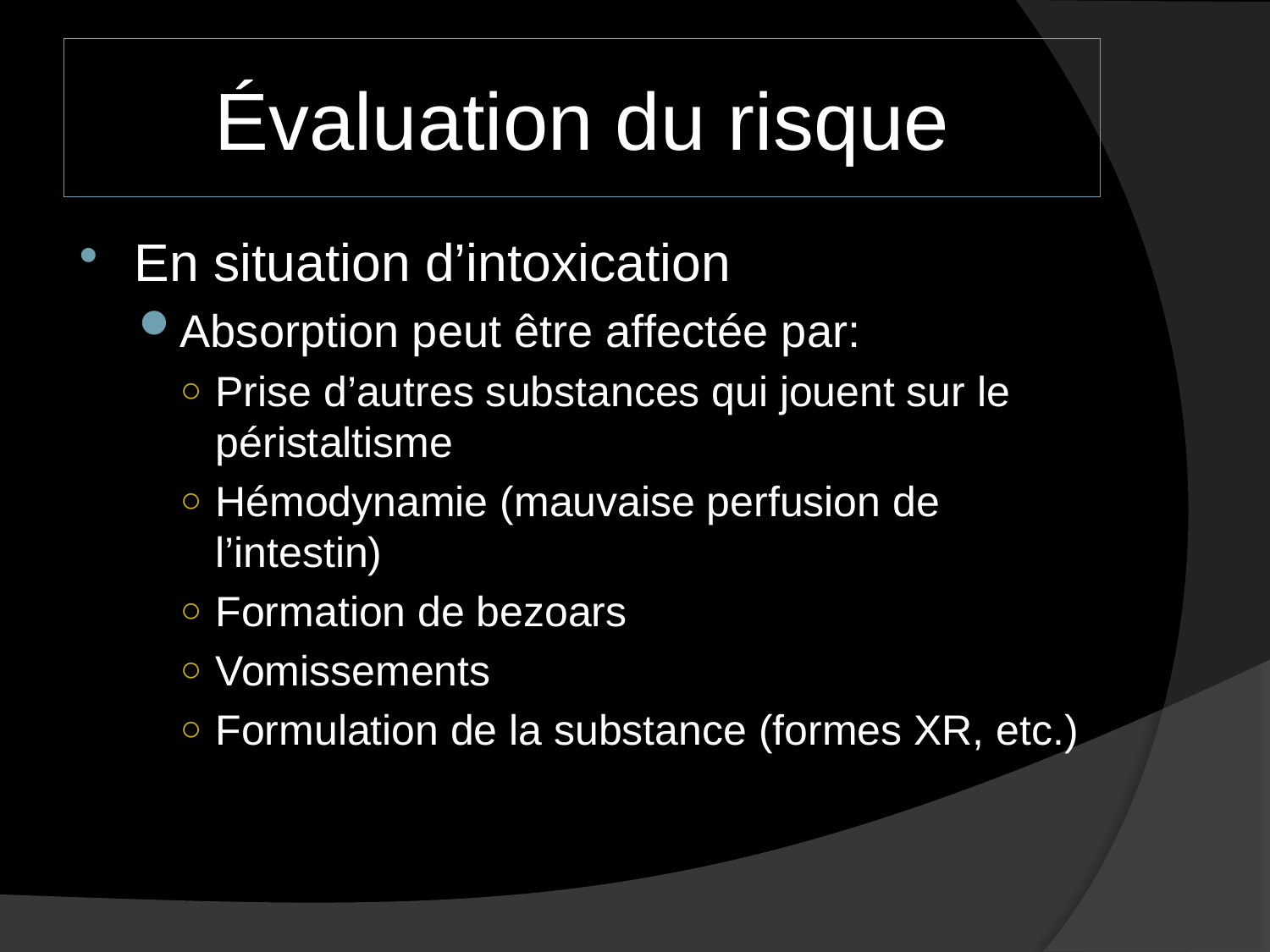

# Évaluation du risque
En situation d’intoxication
Absorption peut être affectée par:
Prise d’autres substances qui jouent sur le péristaltisme
Hémodynamie (mauvaise perfusion de l’intestin)
Formation de bezoars
Vomissements
Formulation de la substance (formes XR, etc.)